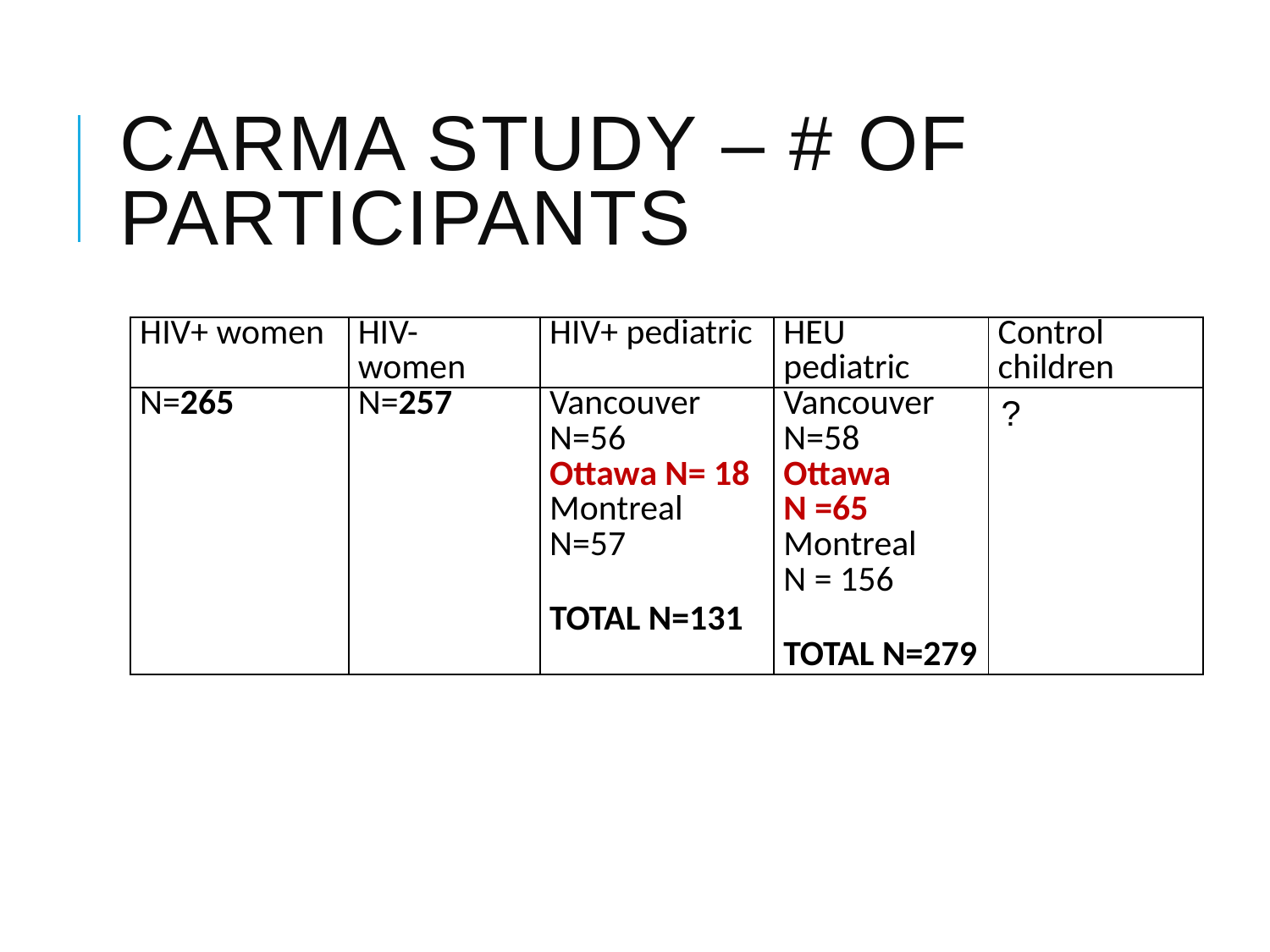

# CARMA Study – # of participants
| HIV+ women | HIV- women | HIV+ pediatric | HEU pediatric | Control children |
| --- | --- | --- | --- | --- |
| N=265 | N=257 | Vancouver N=56 Ottawa N= 18 Montreal N=57 TOTAL N=131 | Vancouver N=58 Ottawa N =65 Montreal N = 156 TOTAL N=279 | ? |